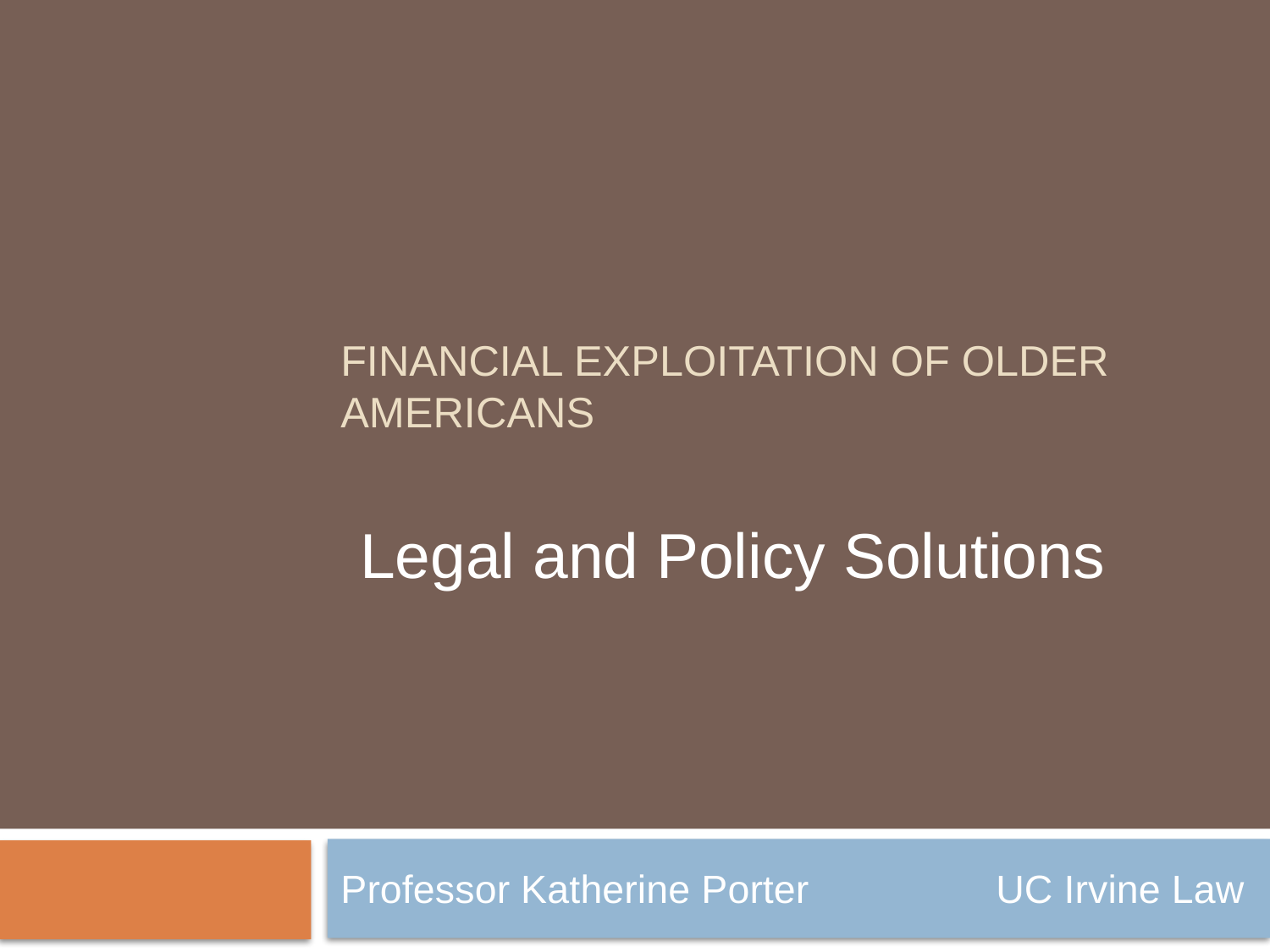

# Financial Exploitation of Older Americans
Legal and Policy Solutions
Professor Katherine Porter		UC Irvine Law